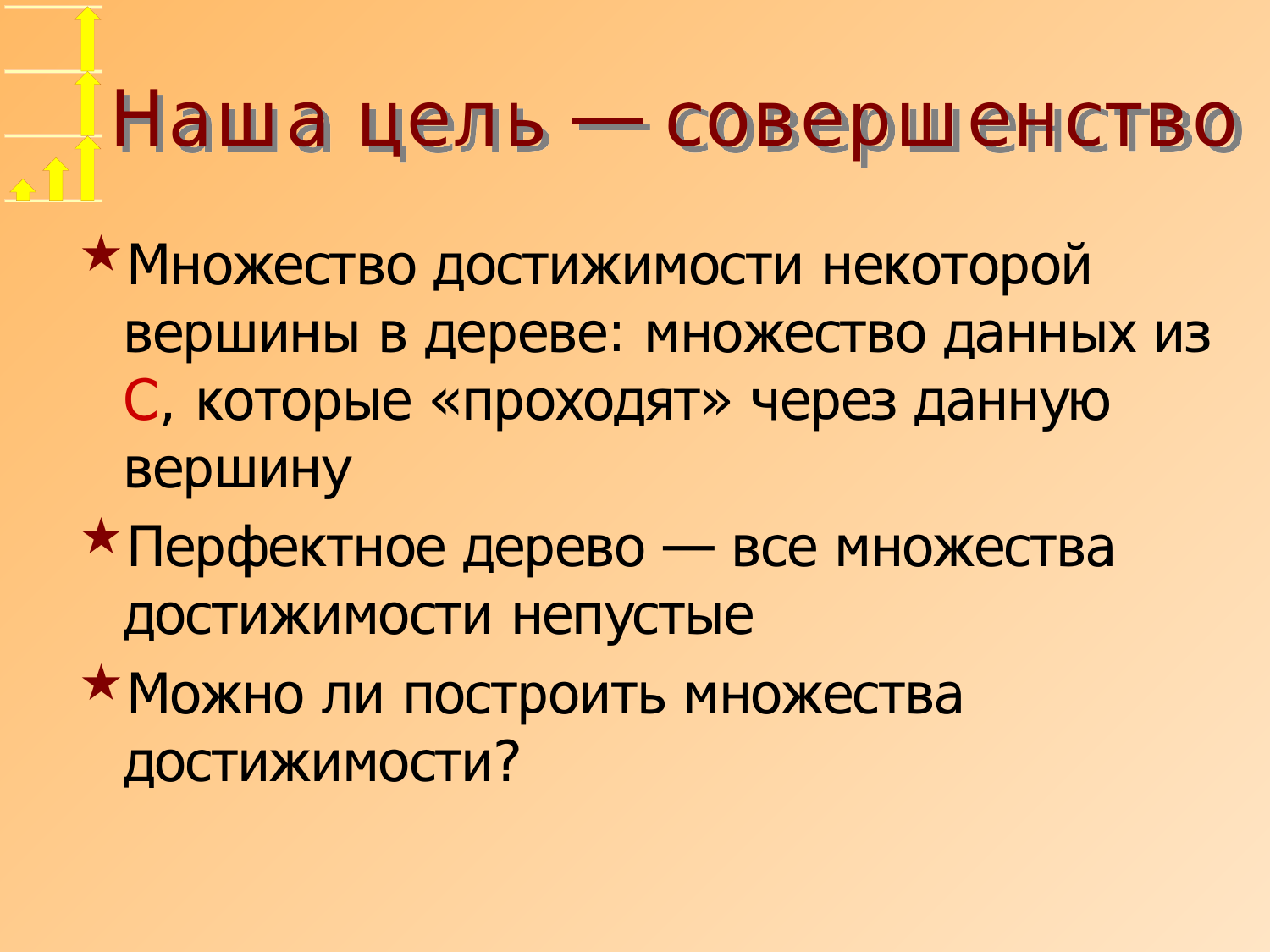

# Наша цель — совершенство
Множество достижимости некоторой вершины в дереве: множество данных из C, которые «проходят» через данную вершину
Перфектное дерево — все множества достижимости непустые
Можно ли построить множества достижимости?